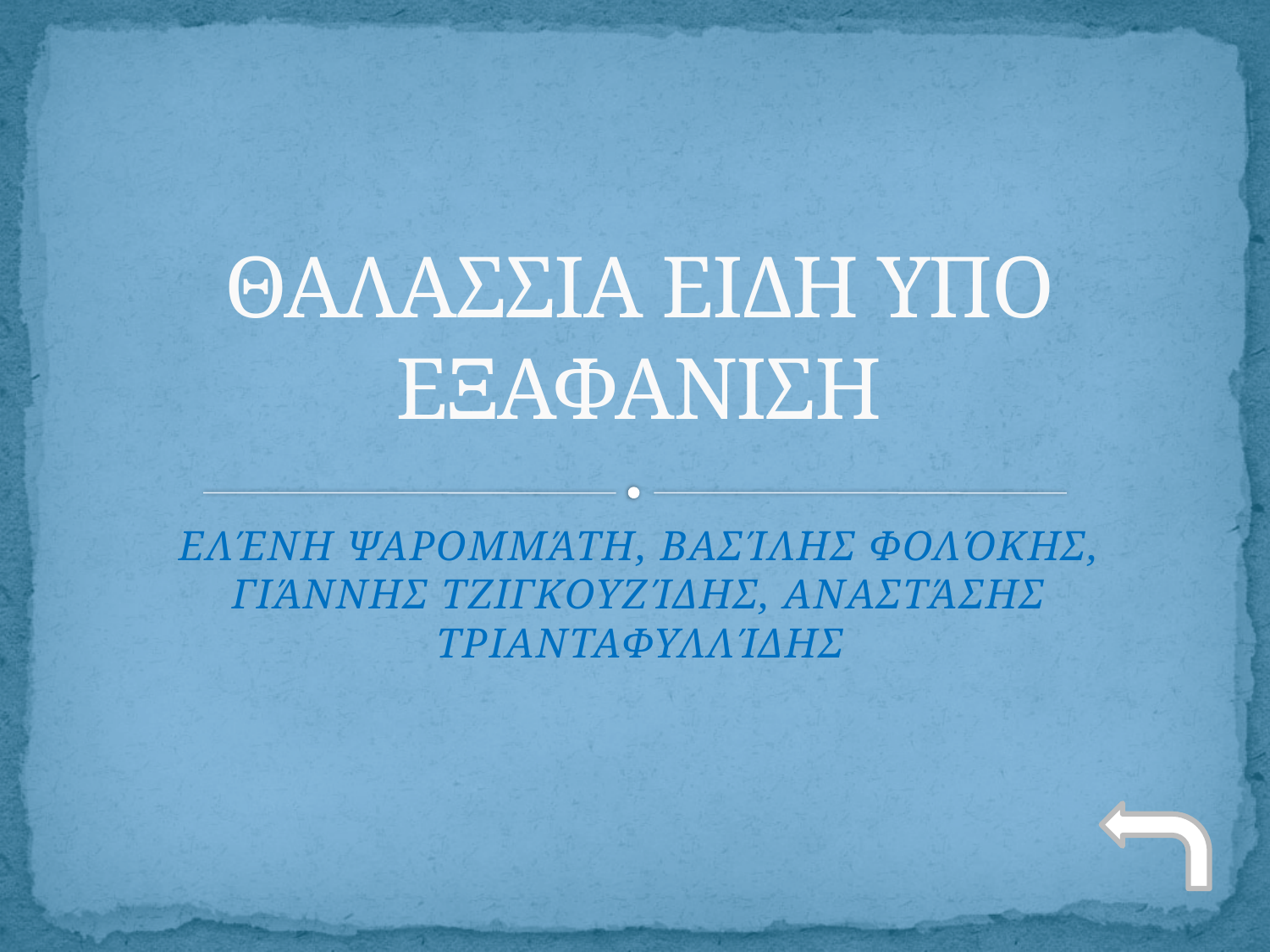

# ΘΑΛΑΣΣΙΑ ΕΙΔΗ ΥΠΟ ΕΞΑΦΑΝΙΣΗ
ΕΛΈΝΗ ΨΑΡΟΜΜΆΤΗ, ΒΑΣΊΛΗΣ ΦΟΛΌΚΗΣ, ΓΙΆΝΝΗΣ ΤΖΙΓΚΟΥΖΊΔΗΣ, ΑΝΑΣΤΆΣΗΣ ΤΡΙΑΝΤΑΦΥΛΛΊΔΗΣ